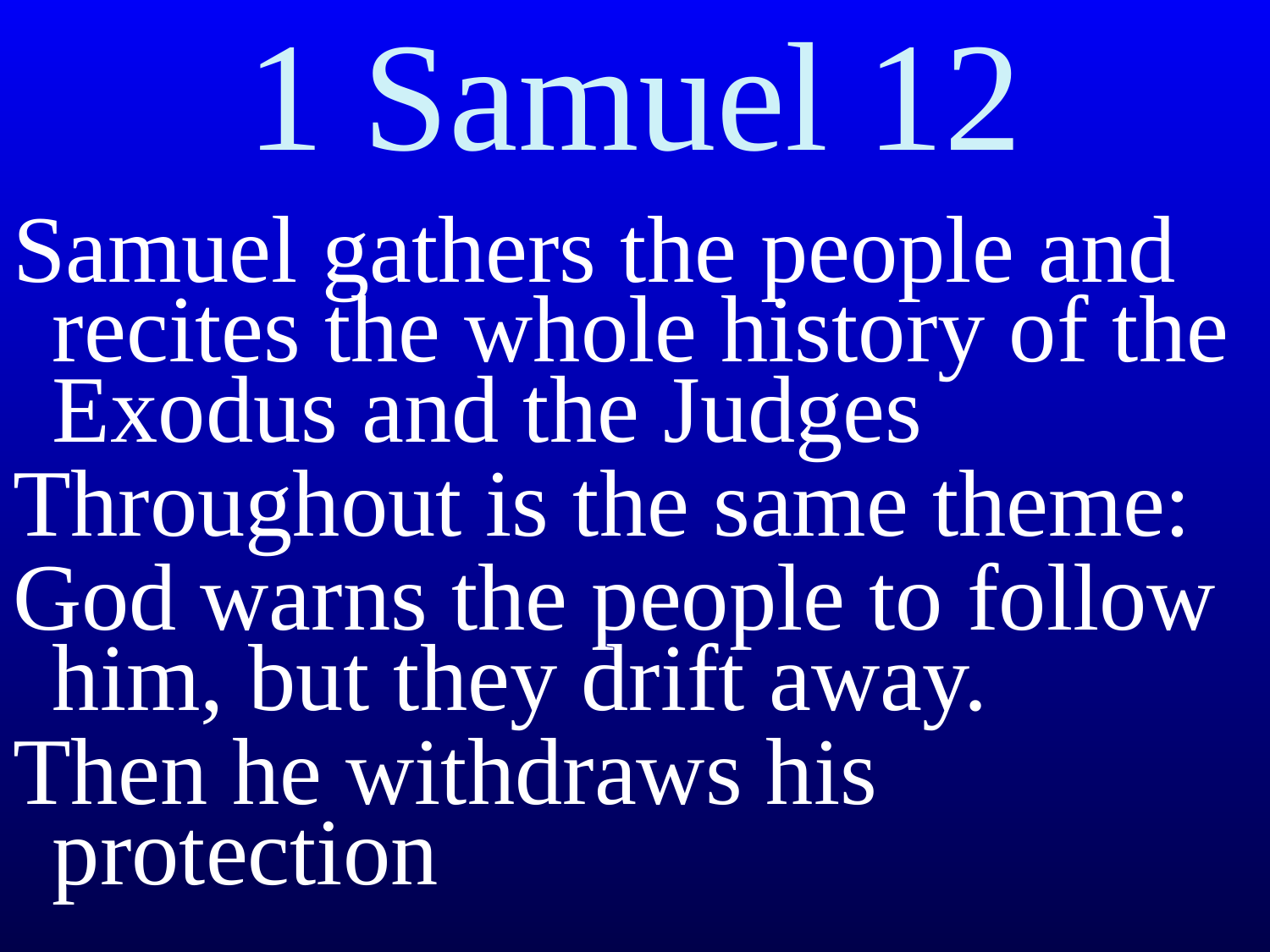

# 1 Samuel 12
Samuel gathers the people and recites the whole history of the Exodus and the Judges
Throughout is the same theme:
God warns the people to follow him, but they drift away.
Then he withdraws his protection